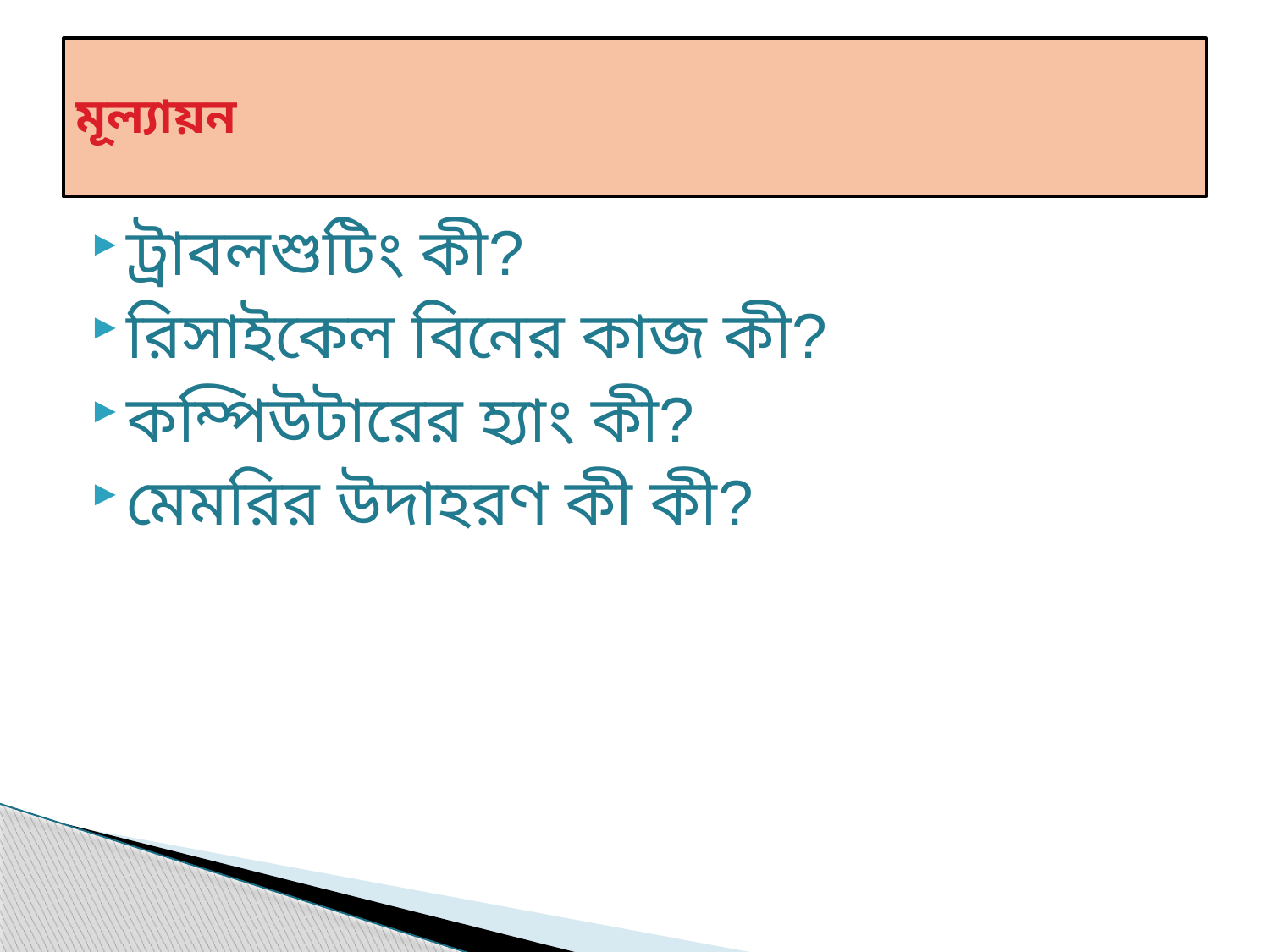

# মূল্যায়ন
ট্রাবলশুটিং কী?
রিসাইকেল বিনের কাজ কী?
কম্পিউটারের হ্যাং কী?
মেমরির উদাহরণ কী কী?